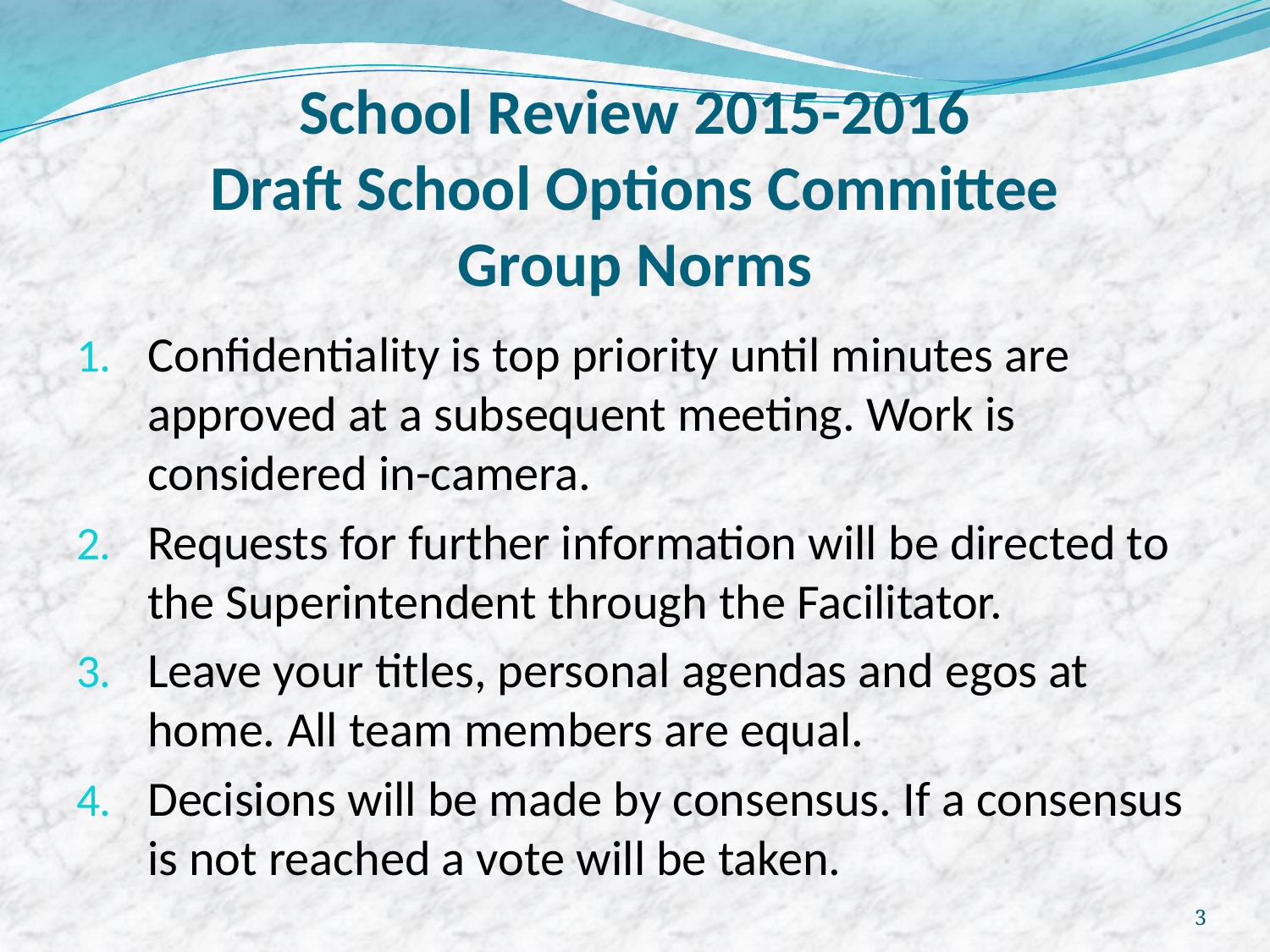

# School Review 2015-2016 Draft School Options Committee Group Norms
Confidentiality is top priority until minutes are approved at a subsequent meeting. Work is considered in-camera.
Requests for further information will be directed to the Superintendent through the Facilitator.
Leave your titles, personal agendas and egos at home. All team members are equal.
Decisions will be made by consensus. If a consensus is not reached a vote will be taken.
3